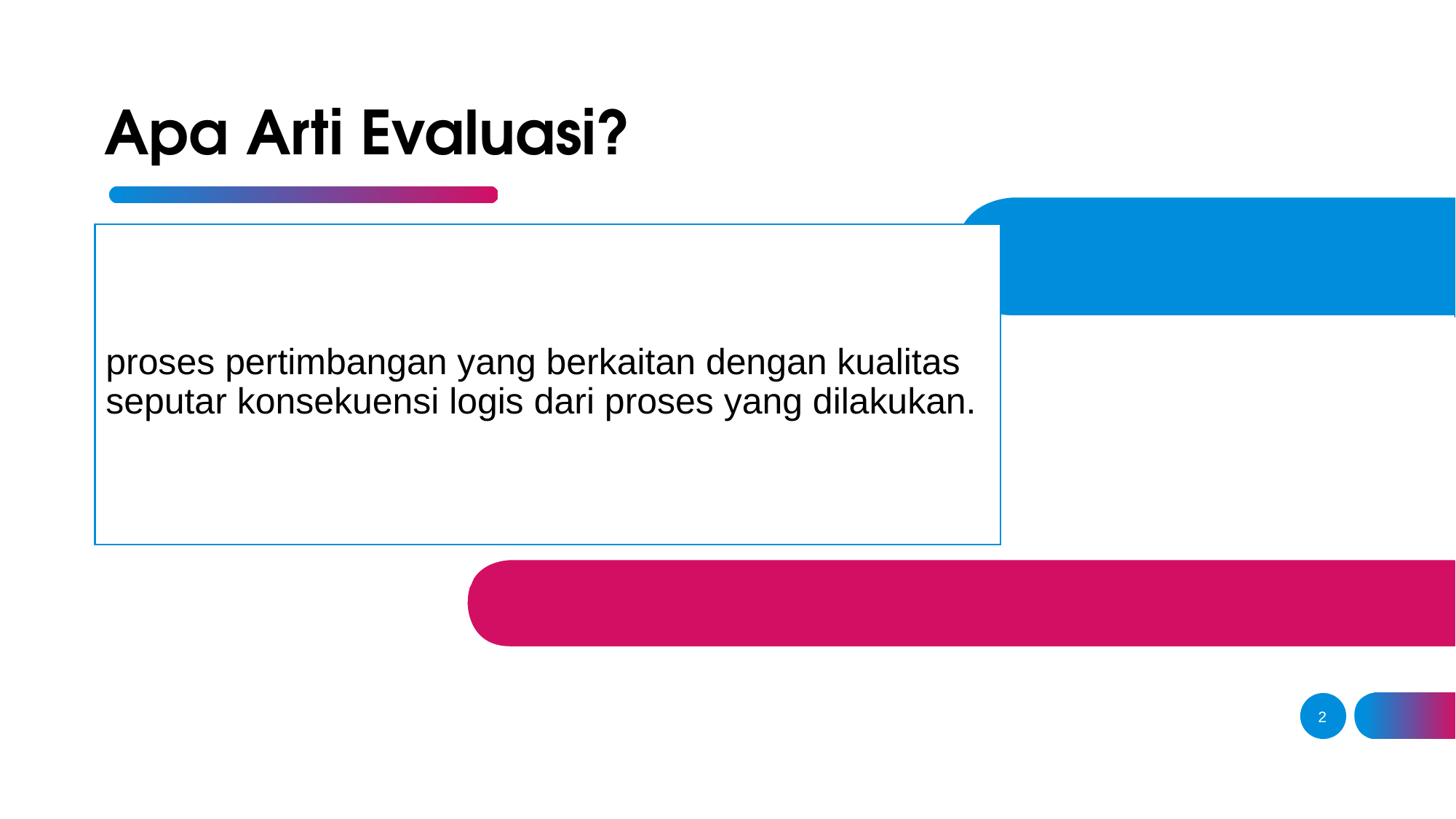

# Apa Arti Evaluasi?

proses pertimbangan yang berkaitan dengan kualitas seputar konsekuensi logis dari proses yang dilakukan.
2